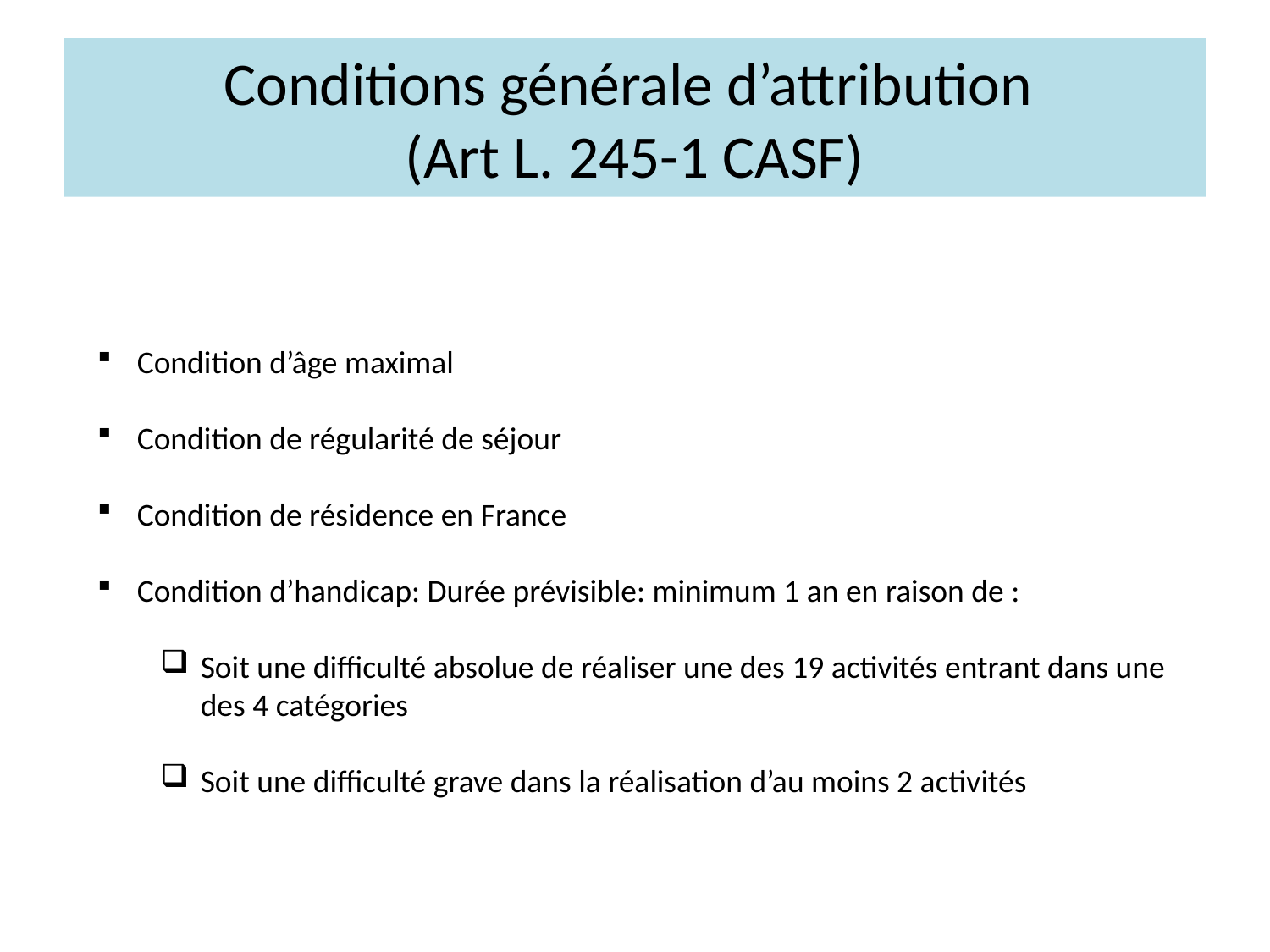

# Conditions générale d’attribution (Art L. 245-1 CASF)
Condition d’âge maximal

Condition de régularité de séjour

Condition de résidence en France

Condition d’handicap: Durée prévisible: minimum 1 an en raison de :

Soit une difficulté absolue de réaliser une des 19 activités entrant dans une des 4 catégories

Soit une difficulté grave dans la réalisation d’au moins 2 activités